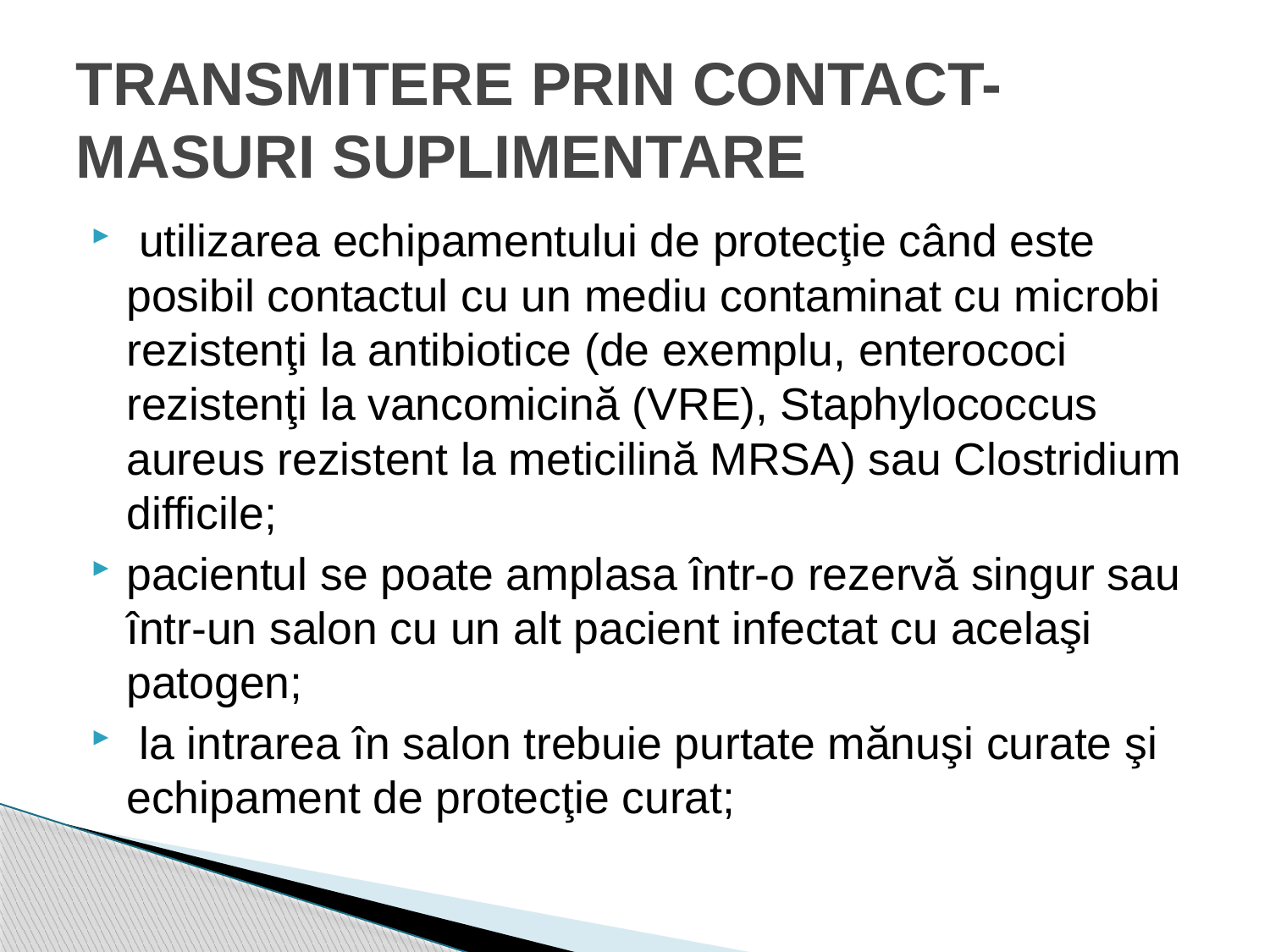

# TRANSMITERE PRIN CONTACT- MASURI SUPLIMENTARE
 utilizarea echipamentului de protecţie când este posibil contactul cu un mediu contaminat cu microbi rezistenţi la antibiotice (de exemplu, enterococi rezistenţi la vancomicină (VRE), Staphylococcus aureus rezistent la meticilină MRSA) sau Clostridium difficile;
pacientul se poate amplasa într-o rezervă singur sau într-un salon cu un alt pacient infectat cu acelaşi patogen;
 la intrarea în salon trebuie purtate mănuşi curate şi echipament de protecţie curat;